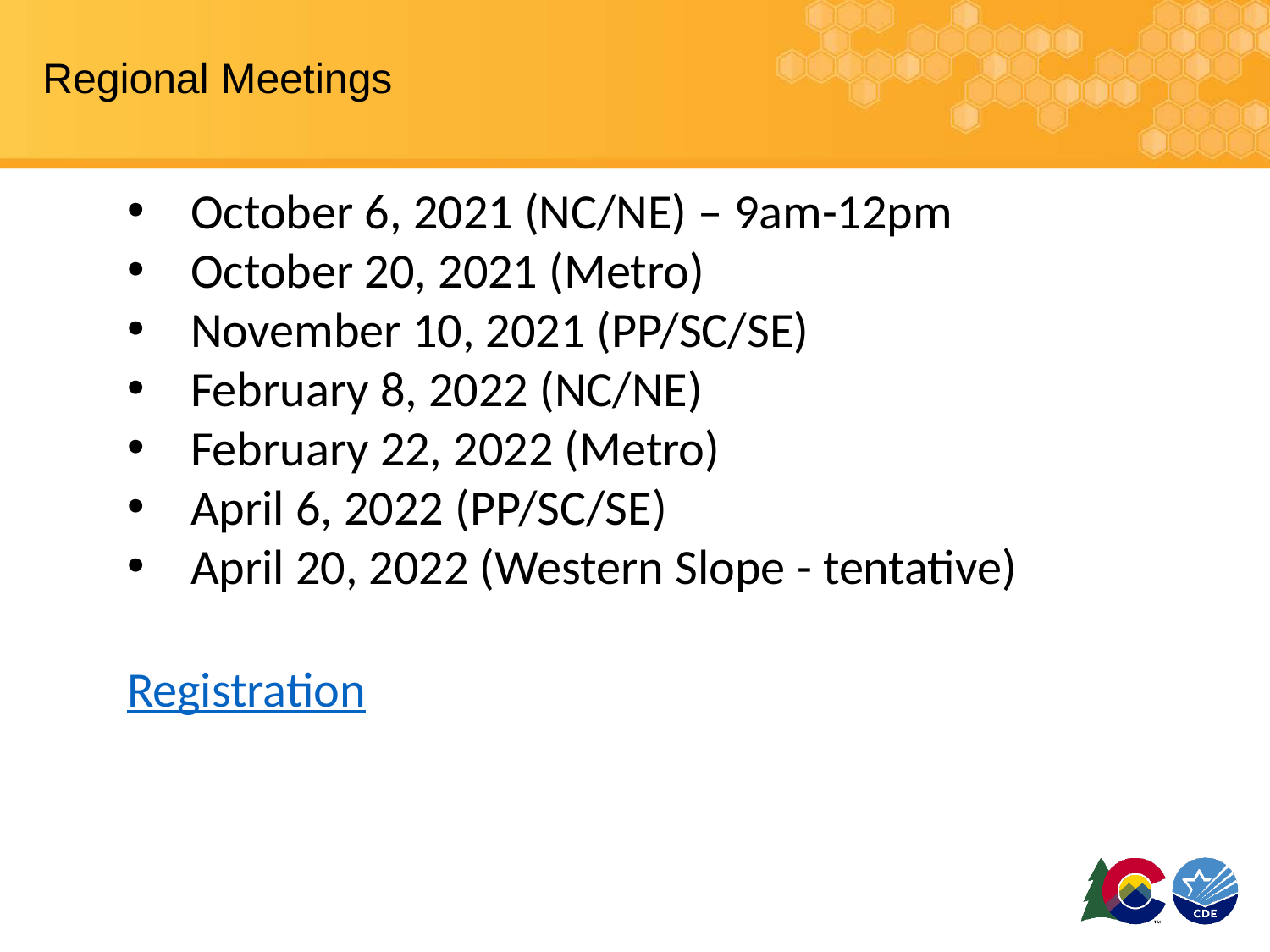

# Regional Meetings
October 6, 2021 (NC/NE) – 9am-12pm
October 20, 2021 (Metro)
November 10, 2021 (PP/SC/SE)
February 8, 2022 (NC/NE)
February 22, 2022 (Metro)
April 6, 2022 (PP/SC/SE)
April 20, 2022 (Western Slope - tentative)

Registration